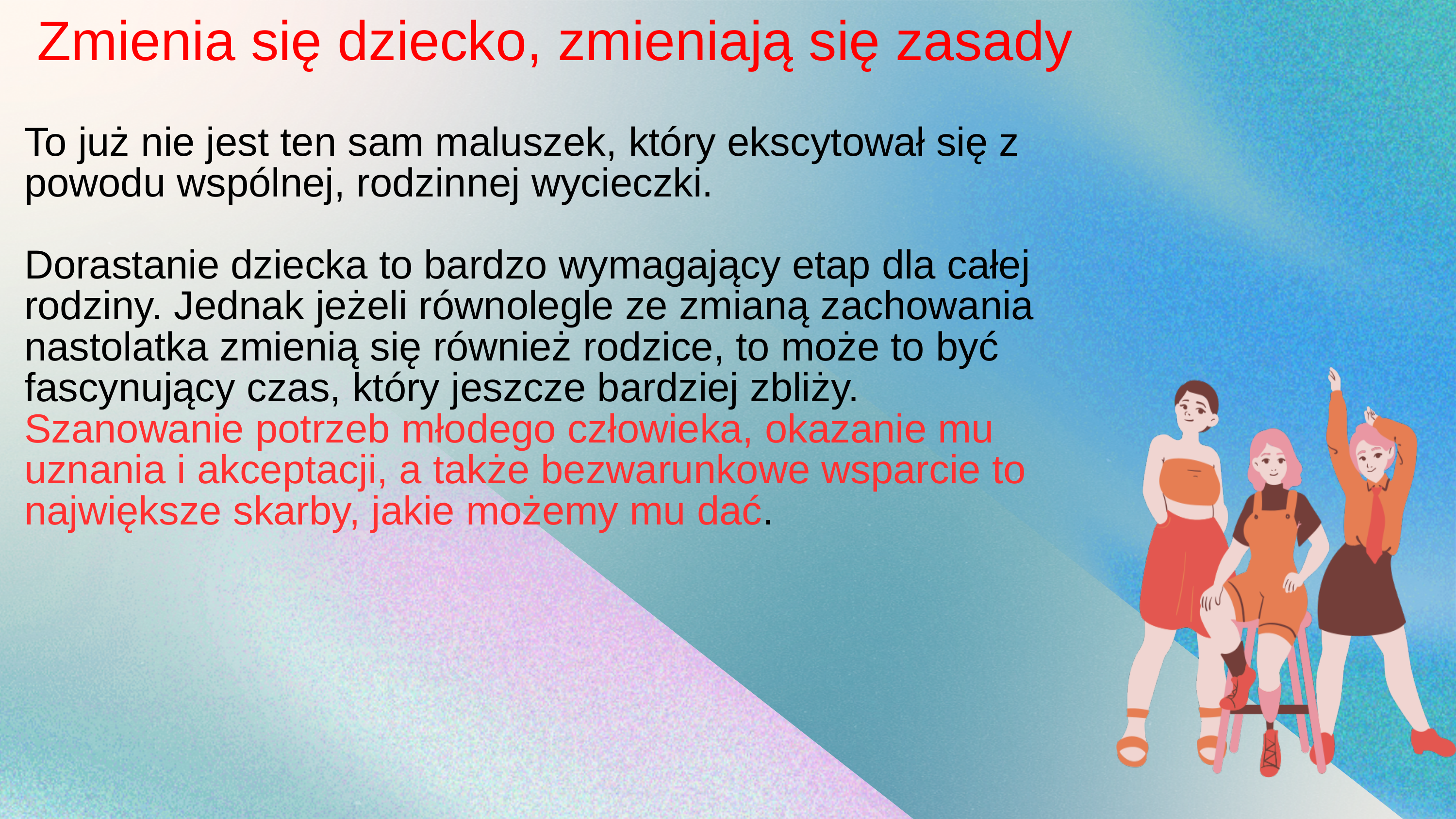

Zmienia się dziecko, zmieniają się zasady

To już nie jest ten sam maluszek, który ekscytował się z powodu wspólnej, rodzinnej wycieczki.

Dorastanie dziecka to bardzo wymagający etap dla całej rodziny. Jednak jeżeli równolegle ze zmianą zachowania nastolatka zmienią się również rodzice, to może to być fascynujący czas, który jeszcze bardziej zbliży.
Szanowanie potrzeb młodego człowieka, okazanie mu uznania i akceptacji, a także bezwarunkowe wsparcie to największe skarby, jakie możemy mu dać.